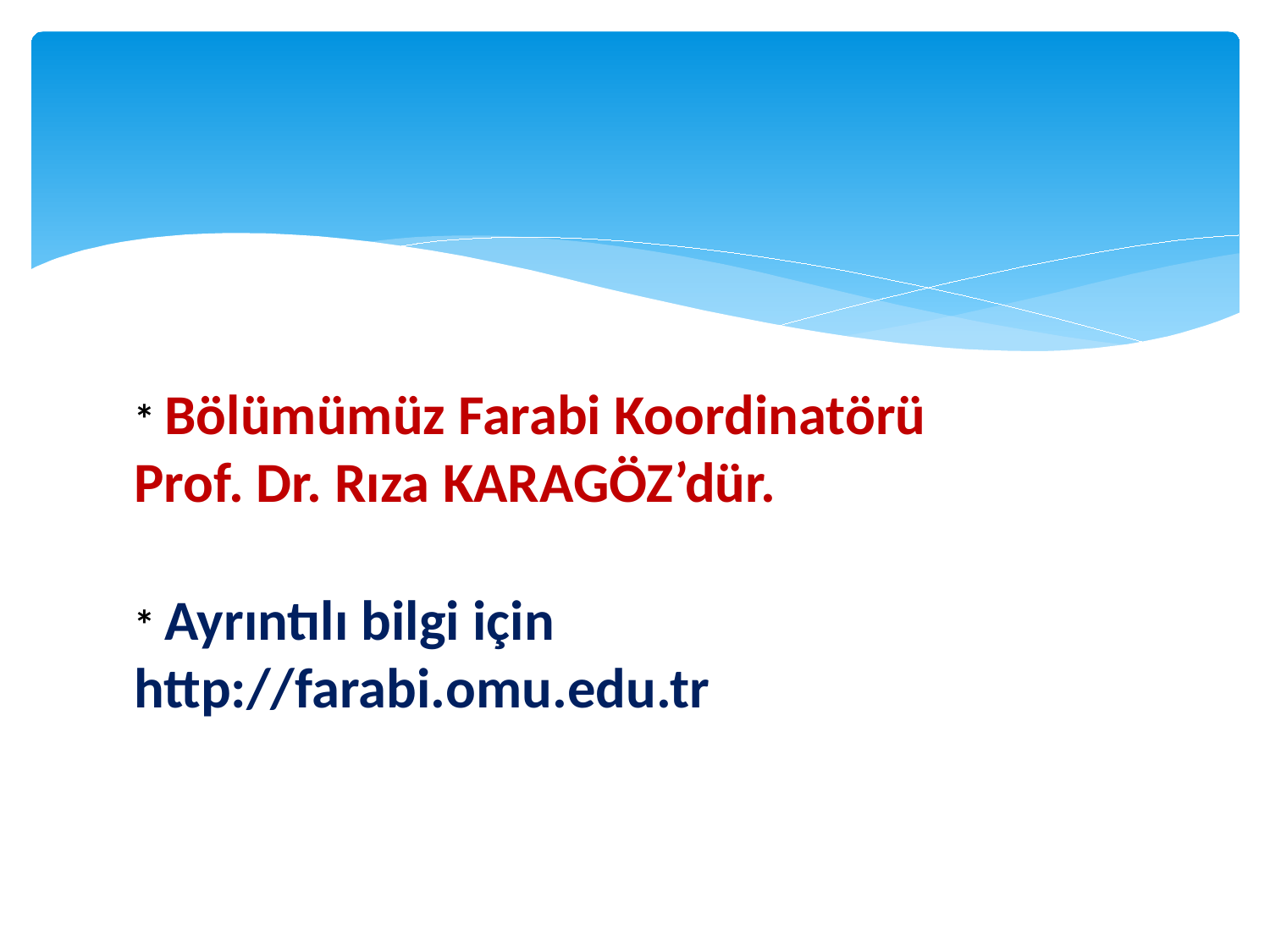

#
* Bölümümüz Farabi Koordinatörü        Prof. Dr. Rıza KARAGÖZ’dür.

* Ayrıntılı bilgi için http://farabi.omu.edu.tr